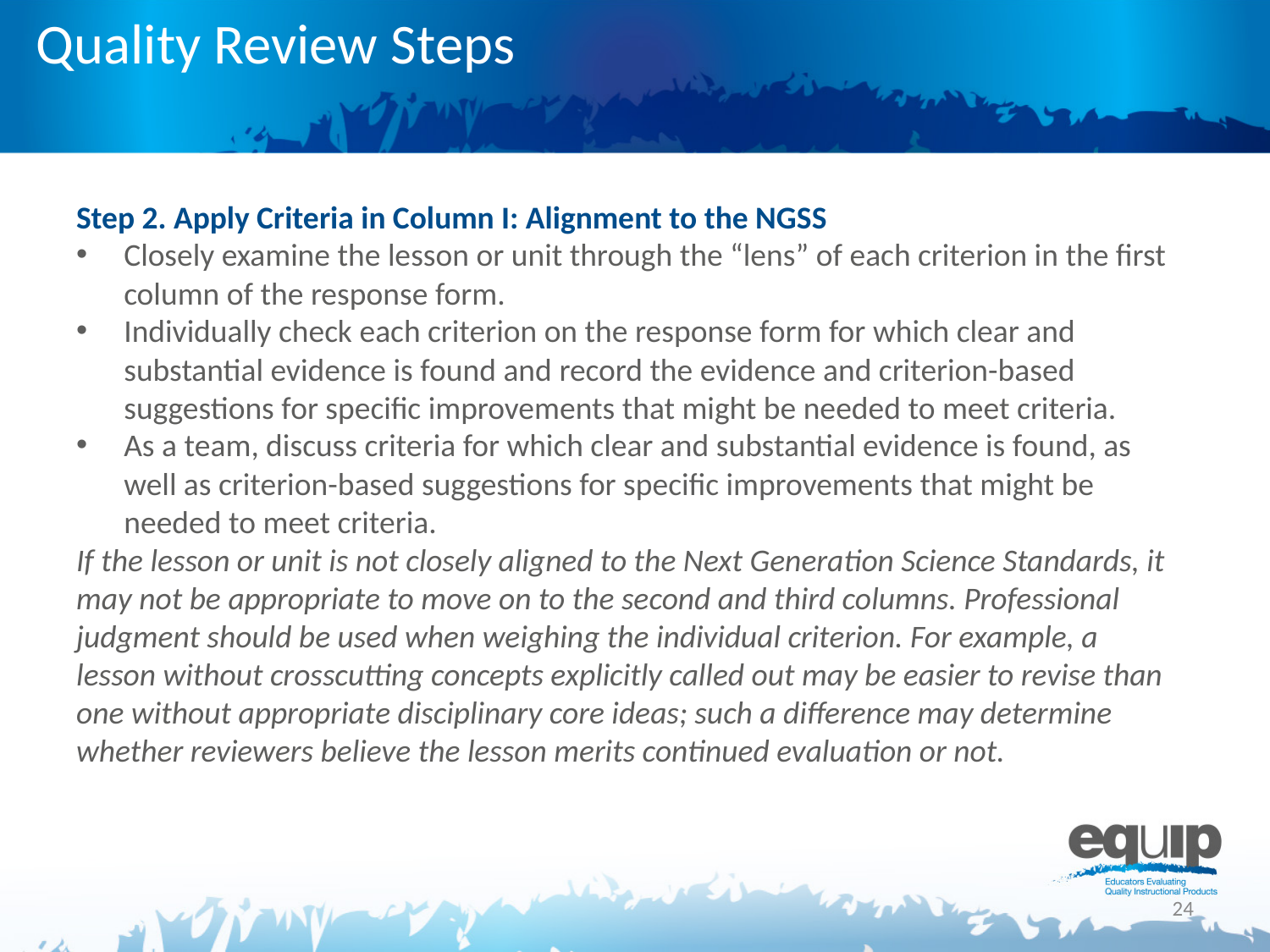

# Quality Review Steps
Step 2. Apply Criteria in Column I: Alignment to the NGSS
Closely examine the lesson or unit through the “lens” of each criterion in the first column of the response form.
Individually check each criterion on the response form for which clear and substantial evidence is found and record the evidence and criterion-based suggestions for specific improvements that might be needed to meet criteria.
As a team, discuss criteria for which clear and substantial evidence is found, as well as criterion-based suggestions for specific improvements that might be needed to meet criteria.
If the lesson or unit is not closely aligned to the Next Generation Science Standards, it may not be appropriate to move on to the second and third columns. Professional judgment should be used when weighing the individual criterion. For example, a lesson without crosscutting concepts explicitly called out may be easier to revise than one without appropriate disciplinary core ideas; such a difference may determine whether reviewers believe the lesson merits continued evaluation or not.
24